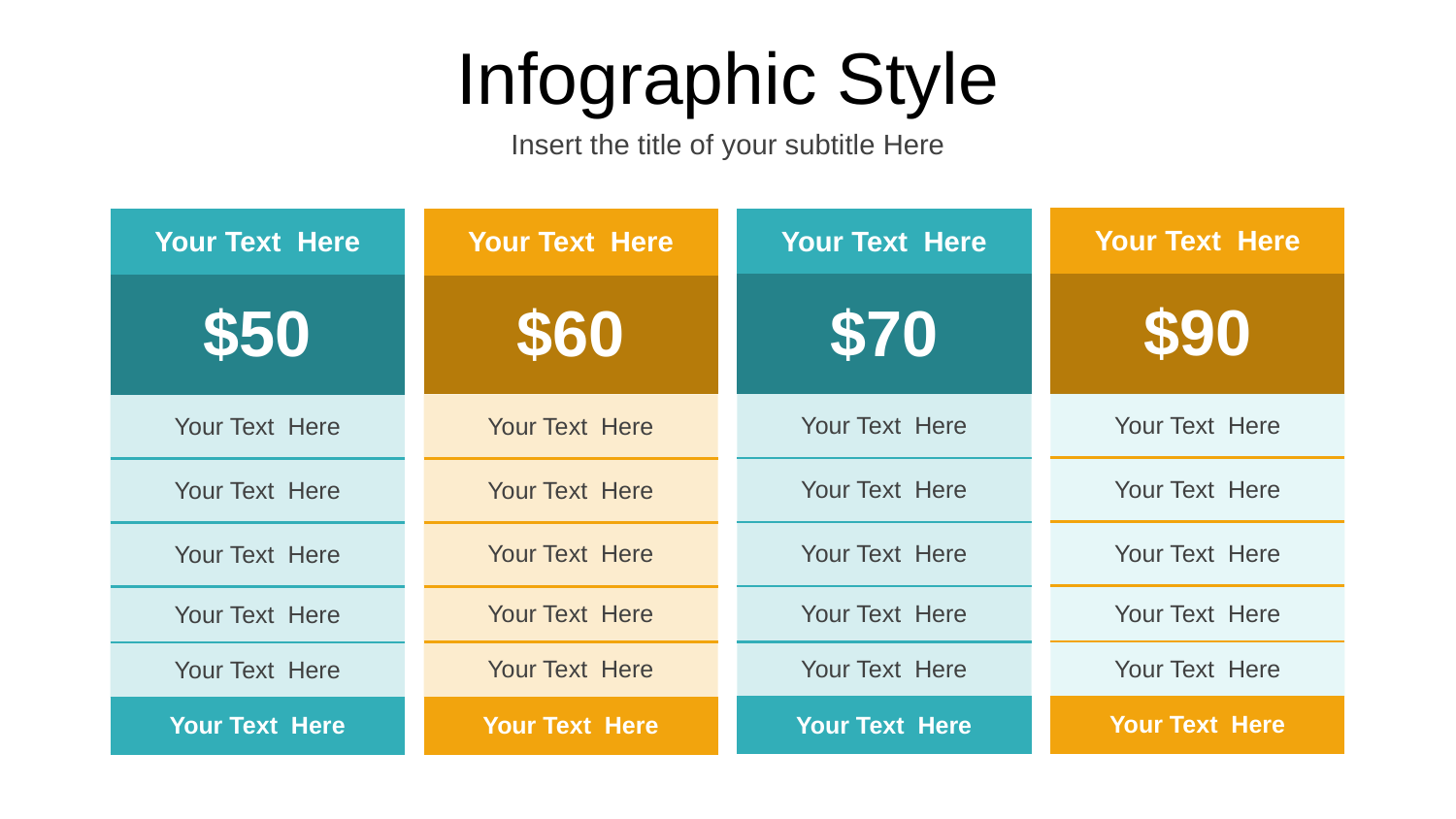

Infographic Style
Insert the title of your subtitle Here
| Your Text Here |
| --- |
| $90 |
| Your Text Here |
| Your Text Here |
| Your Text Here |
| Your Text Here |
| Your Text Here |
| Your Text Here |
| Your Text Here |
| --- |
| $70 |
| Your Text Here |
| Your Text Here |
| Your Text Here |
| Your Text Here |
| Your Text Here |
| Your Text Here |
| Your Text Here |
| --- |
| $60 |
| Your Text Here |
| Your Text Here |
| Your Text Here |
| Your Text Here |
| Your Text Here |
| Your Text Here |
| Your Text Here |
| --- |
| $50 |
| Your Text Here |
| Your Text Here |
| Your Text Here |
| Your Text Here |
| Your Text Here |
| Your Text Here |